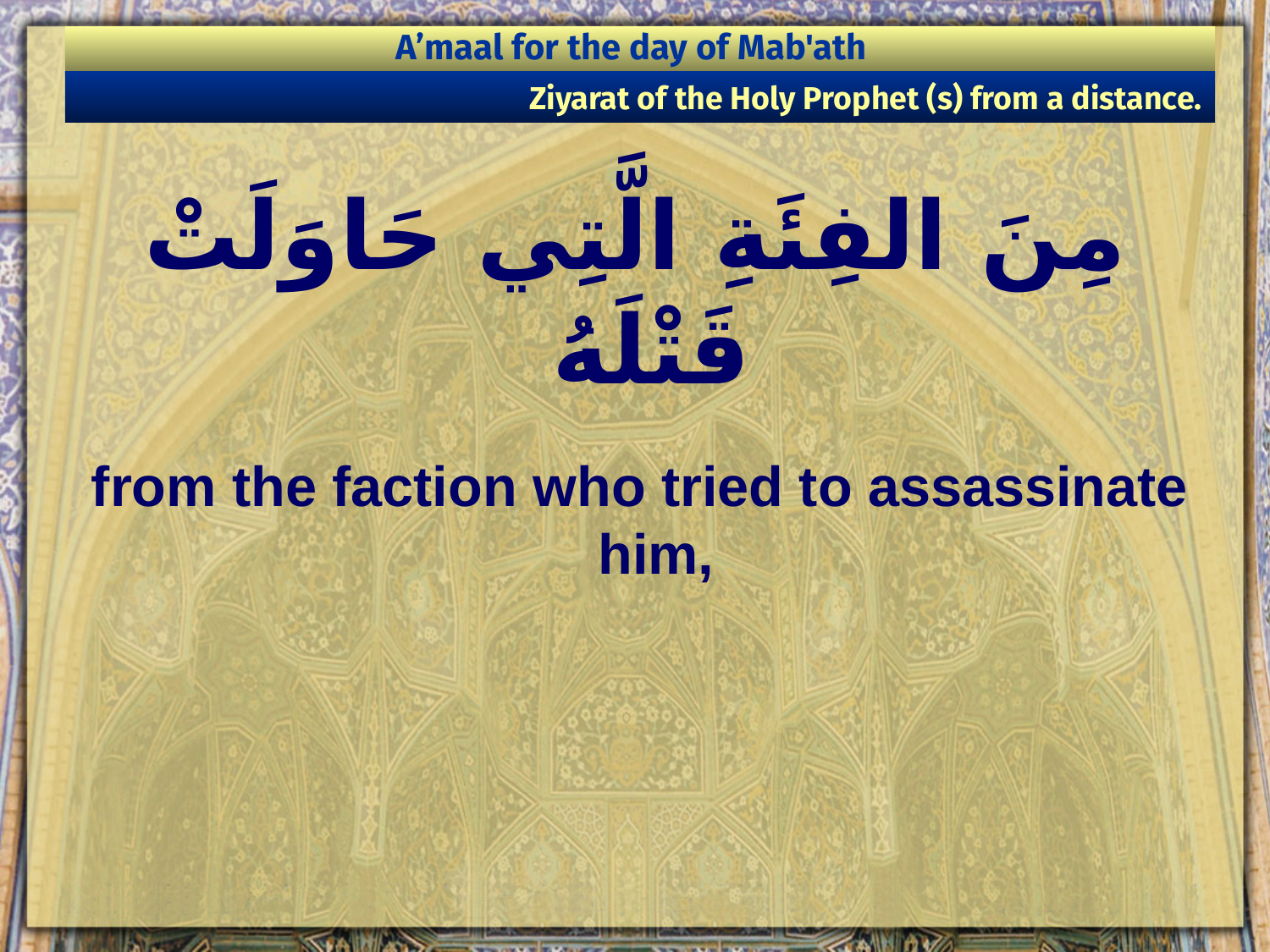

A’maal for the day of Mab'ath
Ziyarat of the Holy Prophet (s) from a distance.
# مِنَ الفِئَةِ الَّتِي حَاوَلَتْ قَتْلَهُ
from the faction who tried to assassinate him,